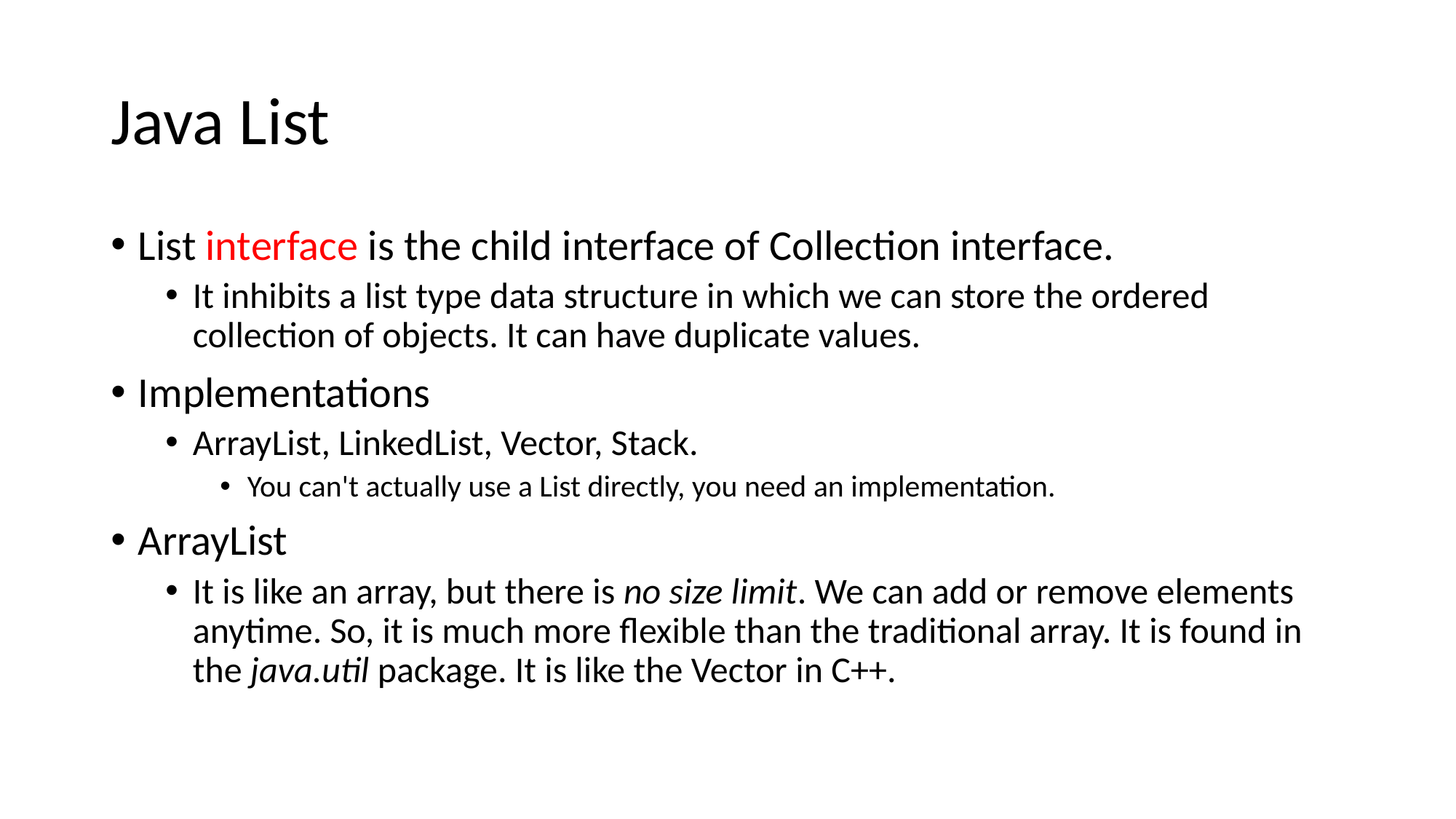

# Java List
List interface is the child interface of Collection interface.
It inhibits a list type data structure in which we can store the ordered collection of objects. It can have duplicate values.
Implementations
ArrayList, LinkedList, Vector, Stack.
You can't actually use a List directly, you need an implementation.
ArrayList
It is like an array, but there is no size limit. We can add or remove elements anytime. So, it is much more flexible than the traditional array. It is found in the java.util package. It is like the Vector in C++.